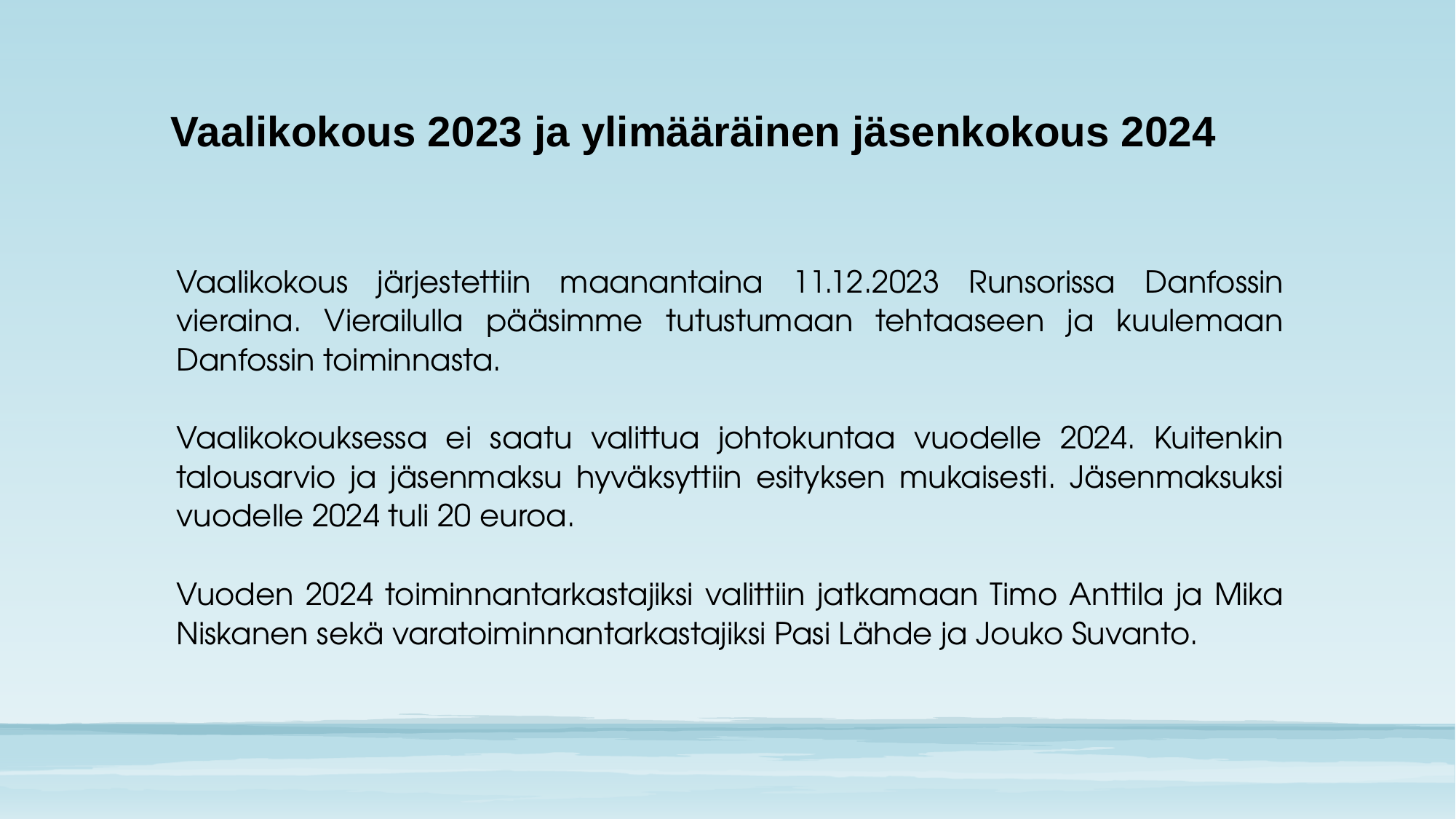

# Vaalikokous 2023 ja ylimääräinen jäsenkokous 2024
Vaalikokous järjestettiin maanantaina 11.12.2023 Runsorissa Danfossin vieraina. Vierailulla pääsimme tutustumaan tehtaaseen ja kuulemaan Danfossin toiminnasta.
Vaalikokouksessa ei saatu valittua johtokuntaa vuodelle 2024. Kuitenkin talousarvio ja jäsenmaksu hyväksyttiin esityksen mukaisesti. Jäsenmaksuksi vuodelle 2024 tuli 20 euroa.
Vuoden 2024 toiminnantarkastajiksi valittiin jatkamaan Timo Anttila ja Mika Niskanen sekä varatoiminnantarkastajiksi Pasi Lähde ja Jouko Suvanto.